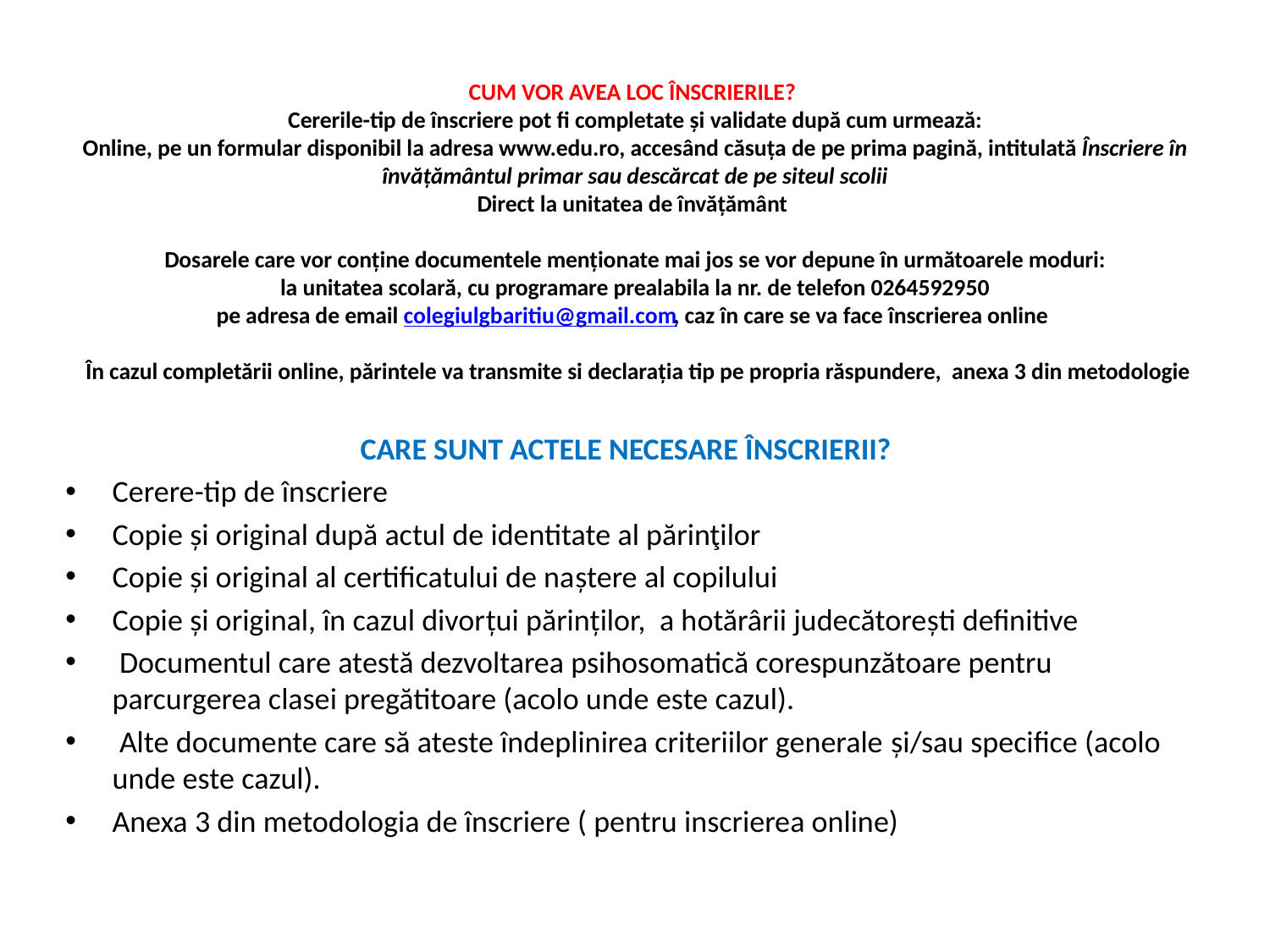

# CUM VOR AVEA LOC ÎNSCRIERILE? Cererile-tip de înscriere pot fi completate și validate după cum urmează: Online, pe un formular disponibil la adresa www.edu.ro, accesând căsuța de pe prima pagină, intitulată Înscriere în învățământul primar sau descărcat de pe siteul scolii Direct la unitatea de învățământ   Dosarele care vor conține documentele menționate mai jos se vor depune în următoarele moduri: la unitatea scolară, cu programare prealabila la nr. de telefon 0264592950 pe adresa de email colegiulgbaritiu@gmail.com, caz în care se va face înscrierea online   În cazul completării online, părintele va transmite si declarația tip pe propria răspundere,  anexa 3 din metodologie
CARE SUNT ACTELE NECESARE ÎNSCRIERII?
Cerere-tip de înscriere
Copie și original după actul de identitate al părinţilor
Copie și original al certificatului de naștere al copilului
Copie și original, în cazul divorțui părinților,  a hotărârii judecătorești definitive
 Documentul care atestă dezvoltarea psihosomatică corespunzătoare pentru parcurgerea clasei pregătitoare (acolo unde este cazul).
 Alte documente care să ateste îndeplinirea criteriilor generale și/sau specifice (acolo unde este cazul).
Anexa 3 din metodologia de înscriere ( pentru inscrierea online)